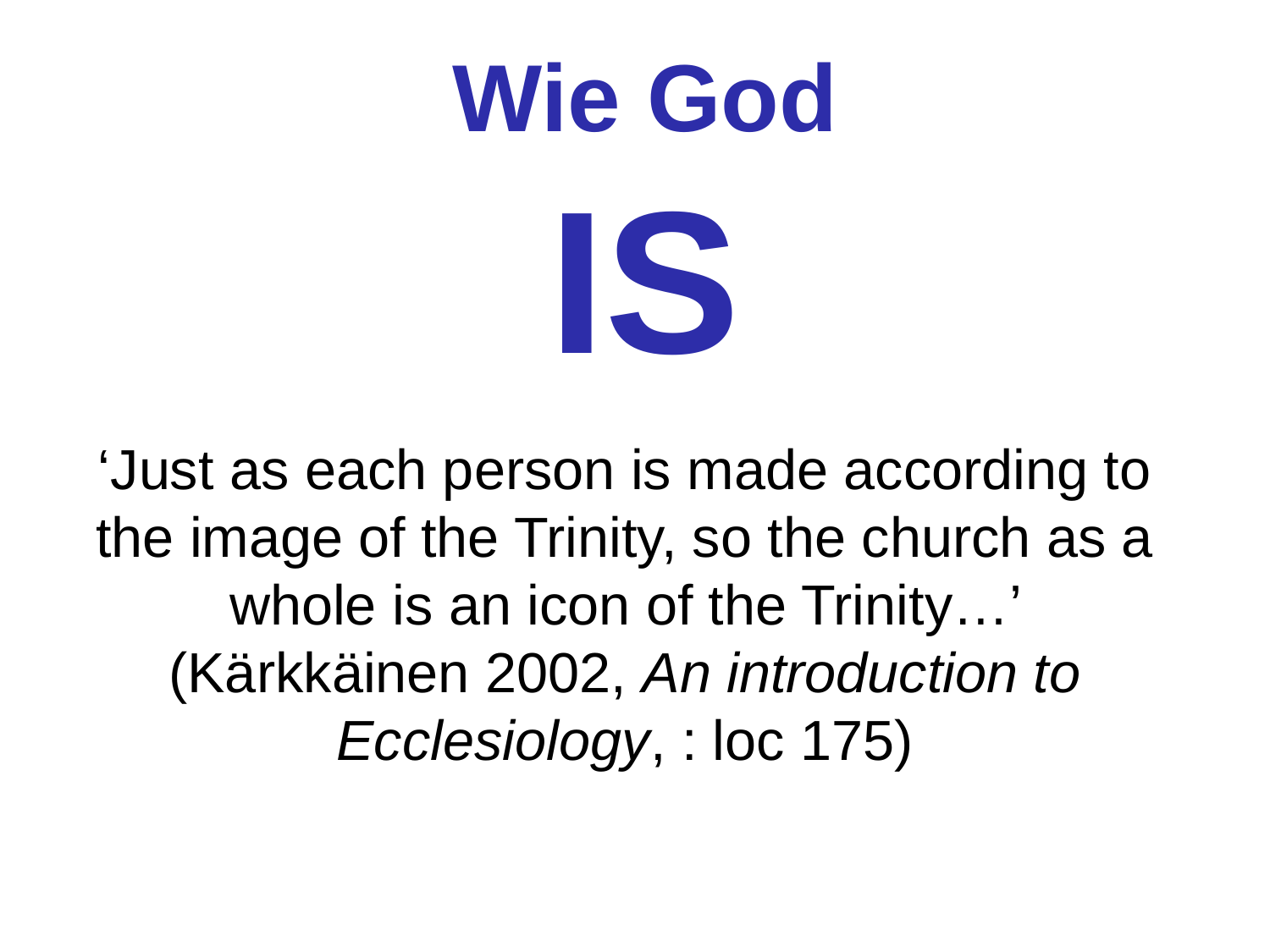

Wie God
IS
# ‘Just as each person is made according to the image of the Trinity, so the church as a whole is an icon of the Trinity…’ (Kärkkäinen 2002, An introduction to Ecclesiology, : loc 175)